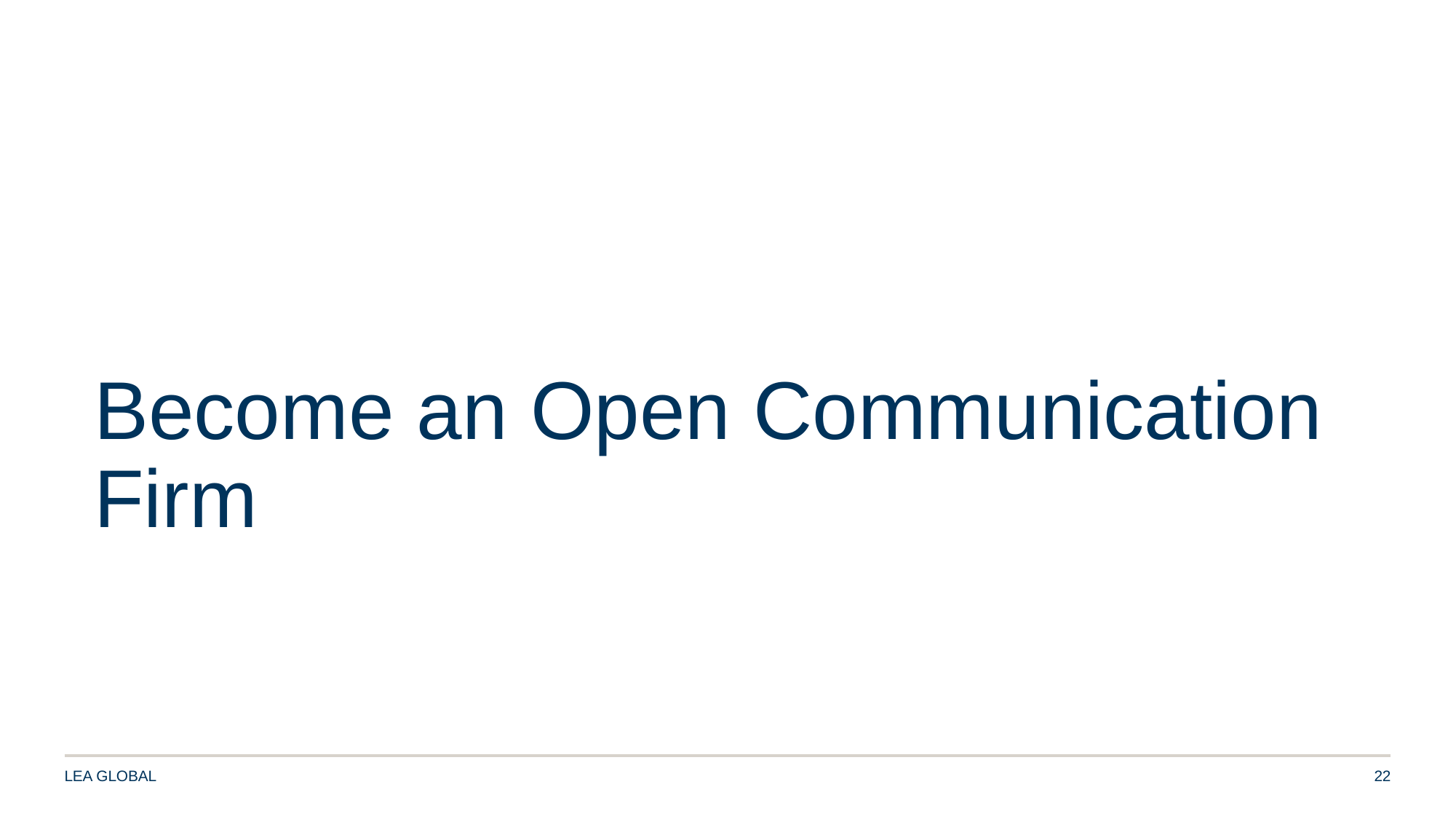

Become an Open Communication Firm
LEA GLOBAL
22